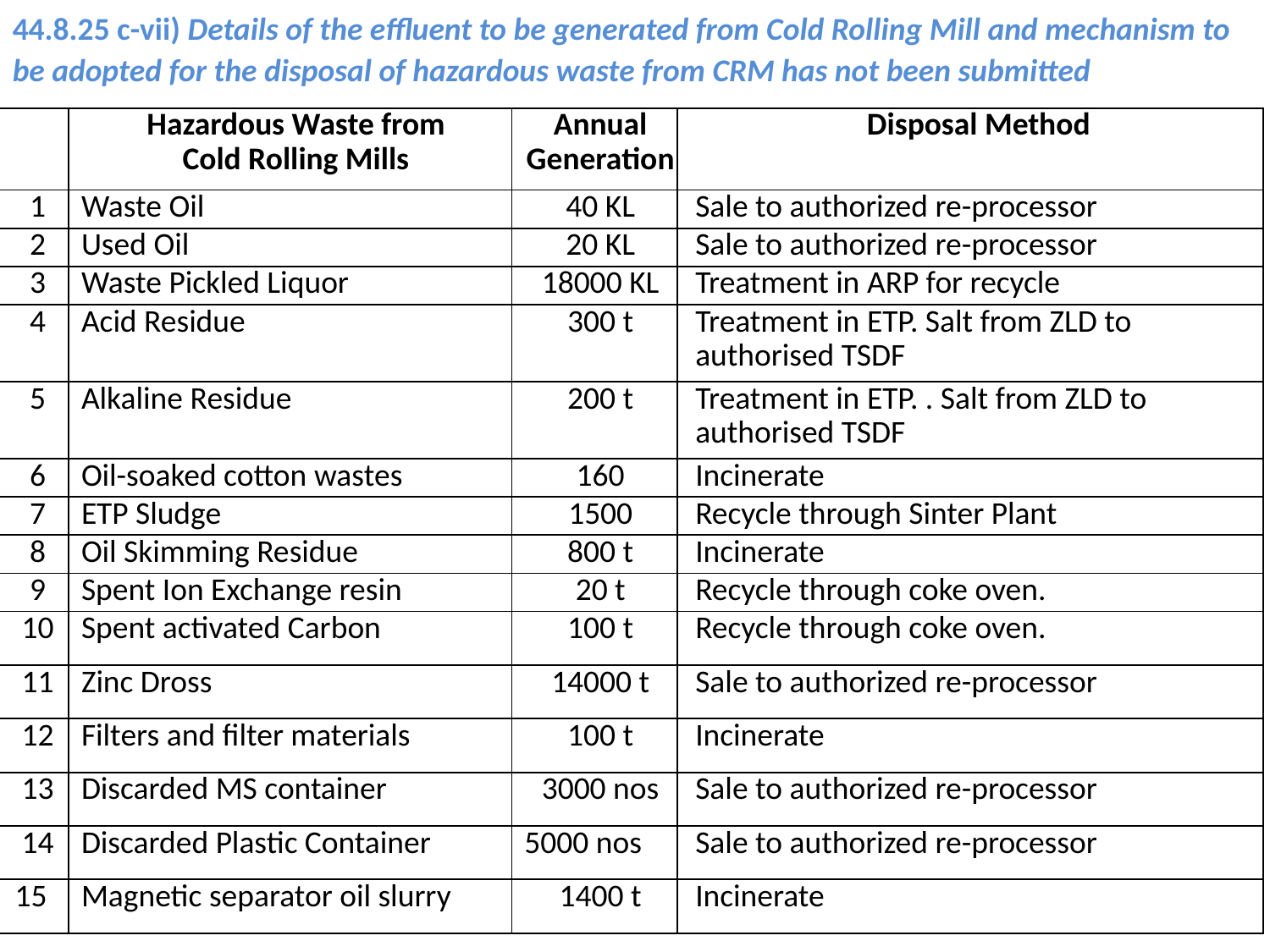

44.8.25 c-vii) Details of the effluent to be generated from Cold Rolling Mill and mechanism to be adopted for the disposal of hazardous waste from CRM has not been submitted
|  | Hazardous Waste from Cold Rolling Mills | Annual Generation | Disposal Method |
| --- | --- | --- | --- |
| 1 | Waste Oil | 40 KL | Sale to authorized re-processor |
| 2 | Used Oil | 20 KL | Sale to authorized re-processor |
| 3 | Waste Pickled Liquor | 18000 KL | Treatment in ARP for recycle |
| 4 | Acid Residue | 300 t | Treatment in ETP. Salt from ZLD to authorised TSDF |
| 5 | Alkaline Residue | 200 t | Treatment in ETP. . Salt from ZLD to authorised TSDF |
| 6 | Oil-soaked cotton wastes | 160 | Incinerate |
| 7 | ETP Sludge | 1500 | Recycle through Sinter Plant |
| 8 | Oil Skimming Residue | 800 t | Incinerate |
| 9 | Spent Ion Exchange resin | 20 t | Recycle through coke oven. |
| 10 | Spent activated Carbon | 100 t | Recycle through coke oven. |
| 11 | Zinc Dross | 14000 t | Sale to authorized re-processor |
| 12 | Filters and filter materials | 100 t | Incinerate |
| 13 | Discarded MS container | 3000 nos | Sale to authorized re-processor |
| 14 | Discarded Plastic Container | 5000 nos | Sale to authorized re-processor |
| 15 | Magnetic separator oil slurry | 1400 t | Incinerate |